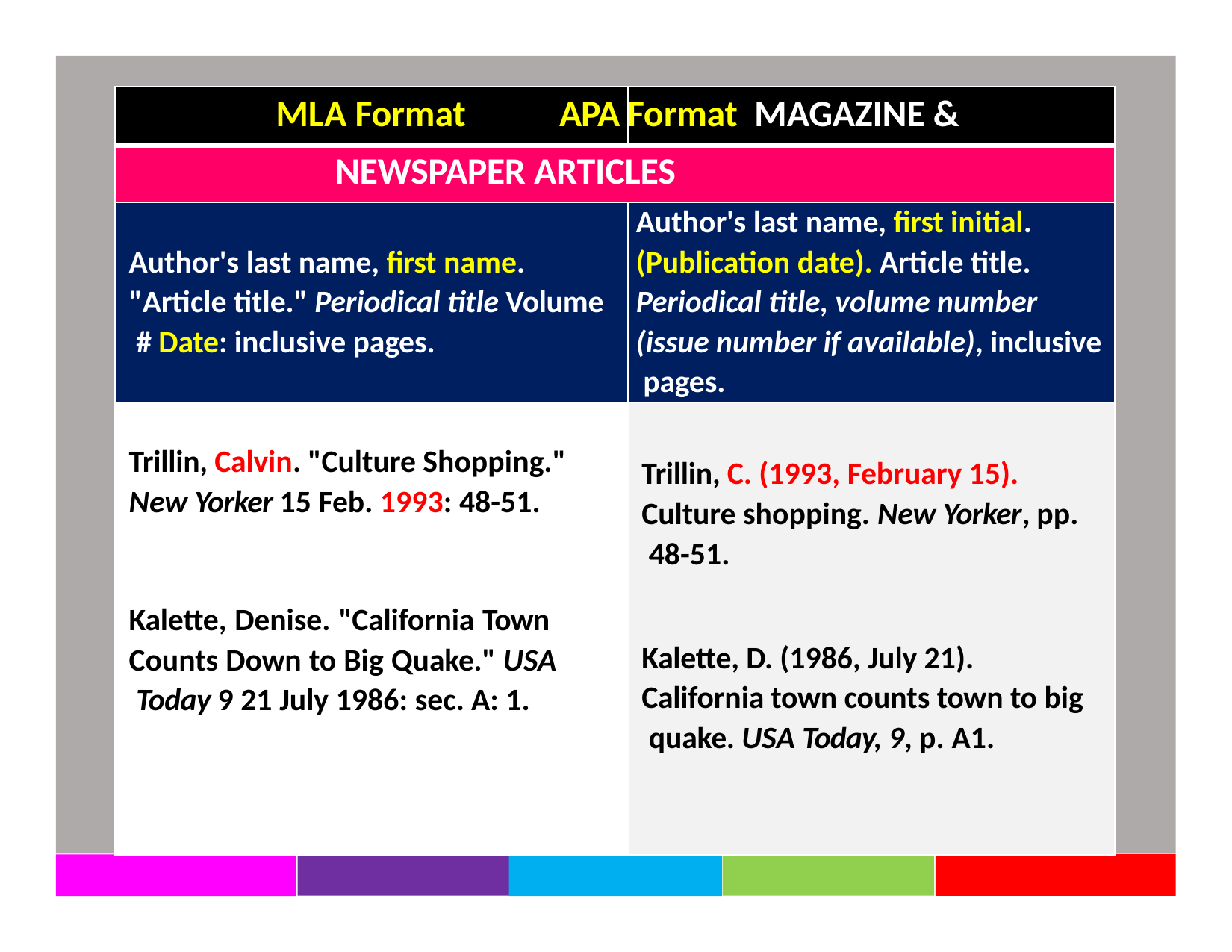

# MLA Format	APA Format  MAGAZINE & NEWSPAPER ARTICLES
Author's last name, first initial.  (Publication date). Article title.  Periodical title, volume number  (issue number if available), inclusive  pages.
Author's last name, first name.  "Article title." Periodical title Volume  # Date: inclusive pages.
Trillin, Calvin. "Culture Shopping."
New Yorker 15 Feb. 1993: 48-51.

Kalette, Denise. "California Town  Counts Down to Big Quake." USA  Today 9 21 July 1986: sec. A: 1.
Trillin, C. (1993, February 15).  Culture shopping. New Yorker, pp.  48-51.

Kalette, D. (1986, July 21).  California town counts town to big  quake. USA Today, 9, p. A1.